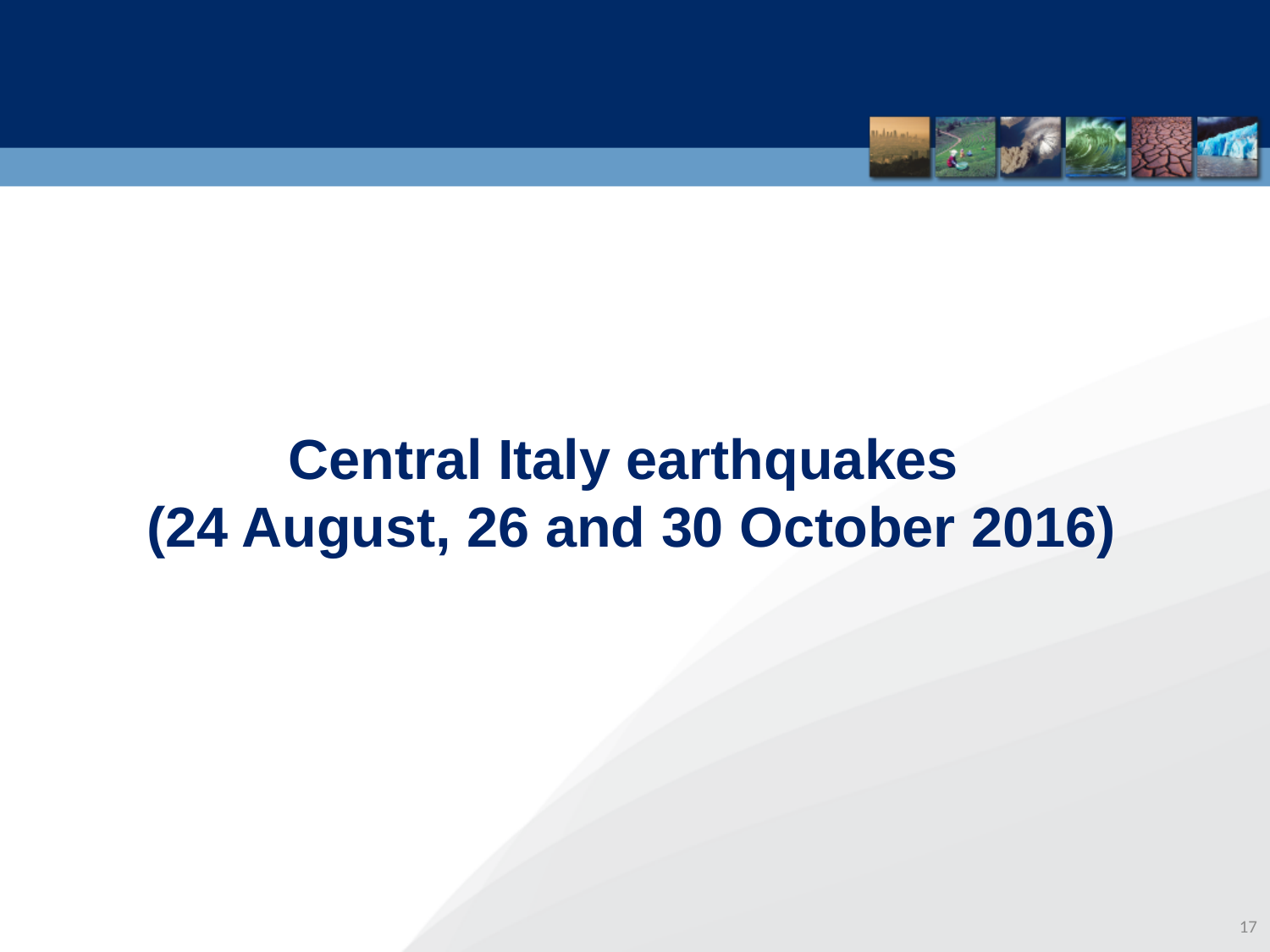

Central Italy earthquakes
(24 August, 26 and 30 October 2016)
17